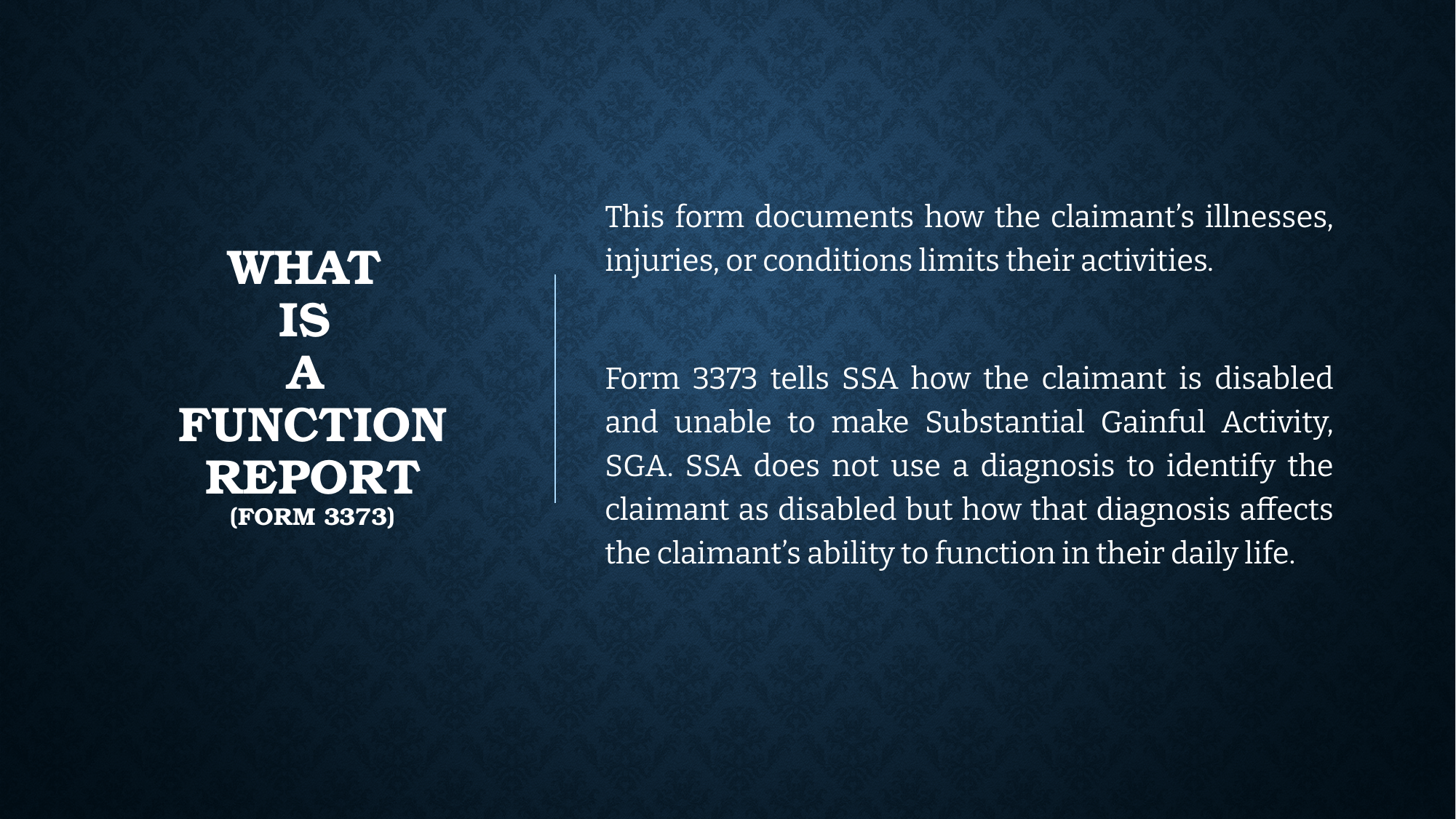

# What is a function report (Form 3373)
This form documents how the claimant’s illnesses, injuries, or conditions limits their activities.

Form 3373 tells SSA how the claimant is disabled and unable to make Substantial Gainful Activity, SGA. SSA does not use a diagnosis to identify the claimant as disabled but how that diagnosis affects the claimant’s ability to function in their daily life.